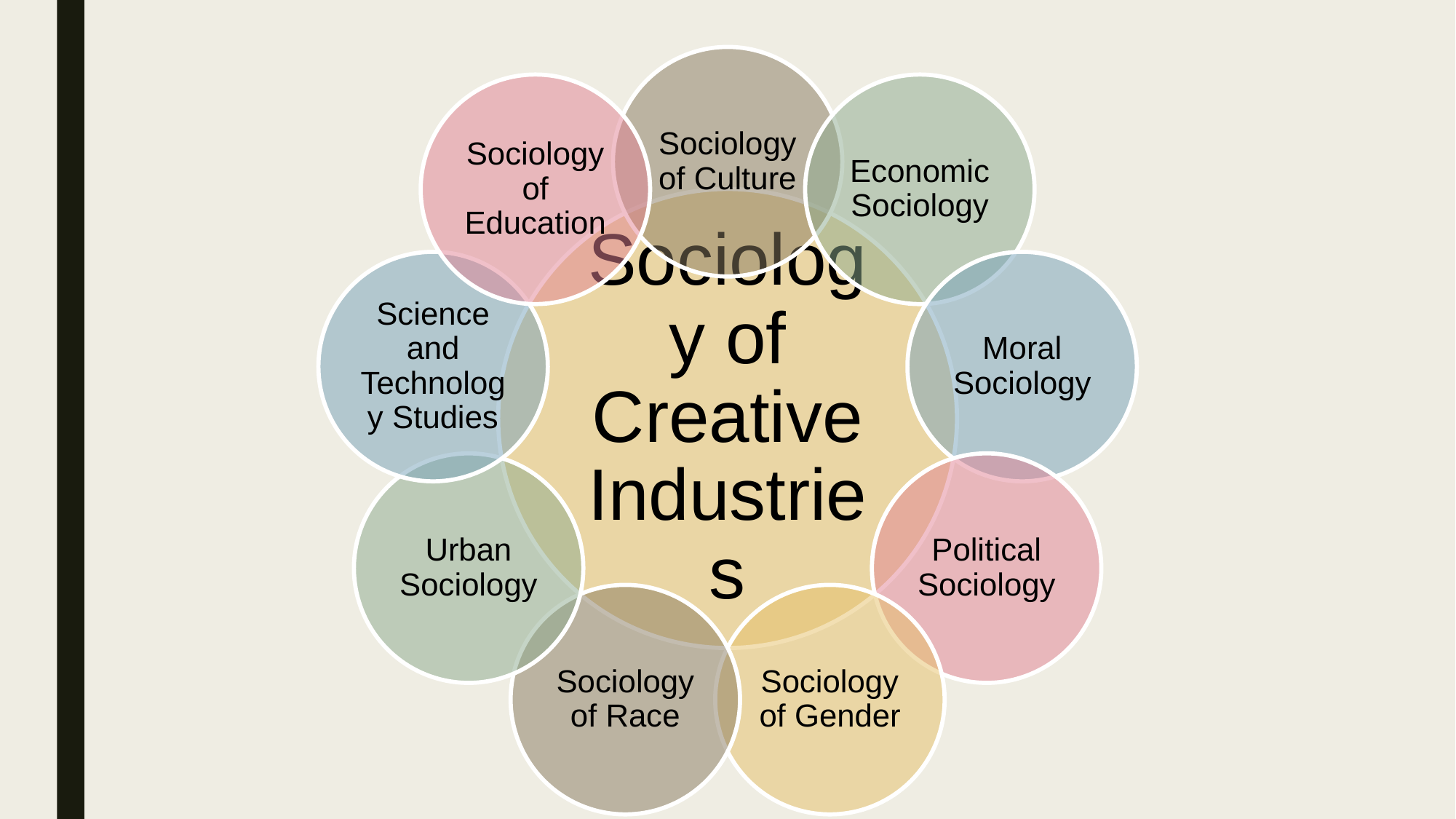

Sociology of Creative Industries
Sociology of Culture
Economic Sociology
Moral Sociology
Political Sociology
Sociology of Gender
Sociology of Race
Urban Sociology
Science and Technology Studies
Sociology of Education